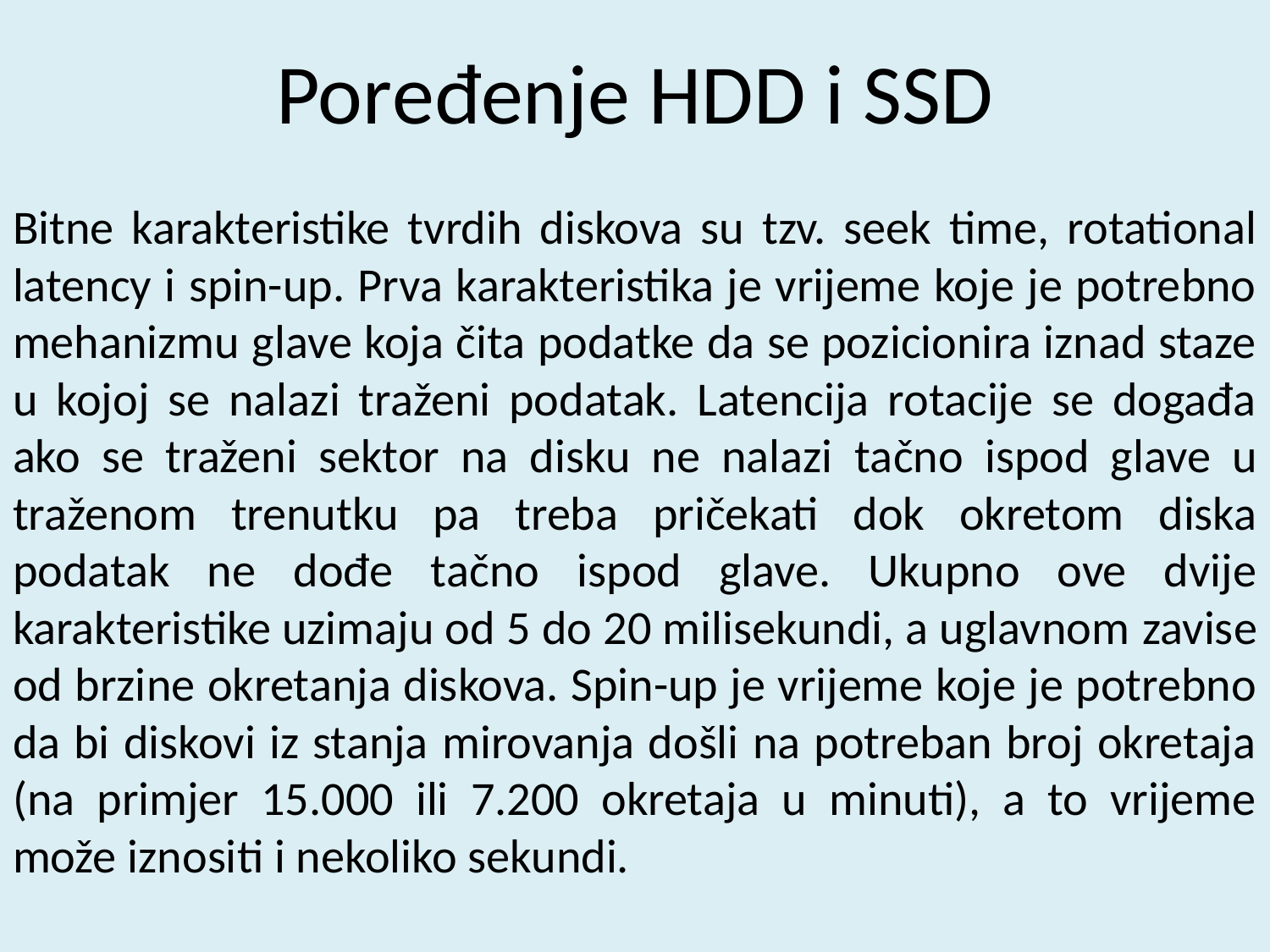

# Poređenje HDD i SSD
Bitne karakteristike tvrdih diskova su tzv. seek time, rotational latency i spin-up. Prva karakteristika je vrijeme koje je potrebno mehanizmu glave koja čita podatke da se pozicionira iznad staze u kojoj se nalazi traženi podatak. Latencija rotacije se događa ako se traženi sektor na disku ne nalazi tačno ispod glave u traženom trenutku pa treba pričekati dok okretom diska podatak ne dođe tačno ispod glave. Ukupno ove dvije karakteristike uzimaju od 5 do 20 milisekundi, a uglavnom zavise od brzine okretanja diskova. Spin-up je vrijeme koje je potrebno da bi diskovi iz stanja mirovanja došli na potreban broj okretaja (na primjer 15.000 ili 7.200 okretaja u minuti), a to vrijeme može iznositi i nekoliko sekundi.